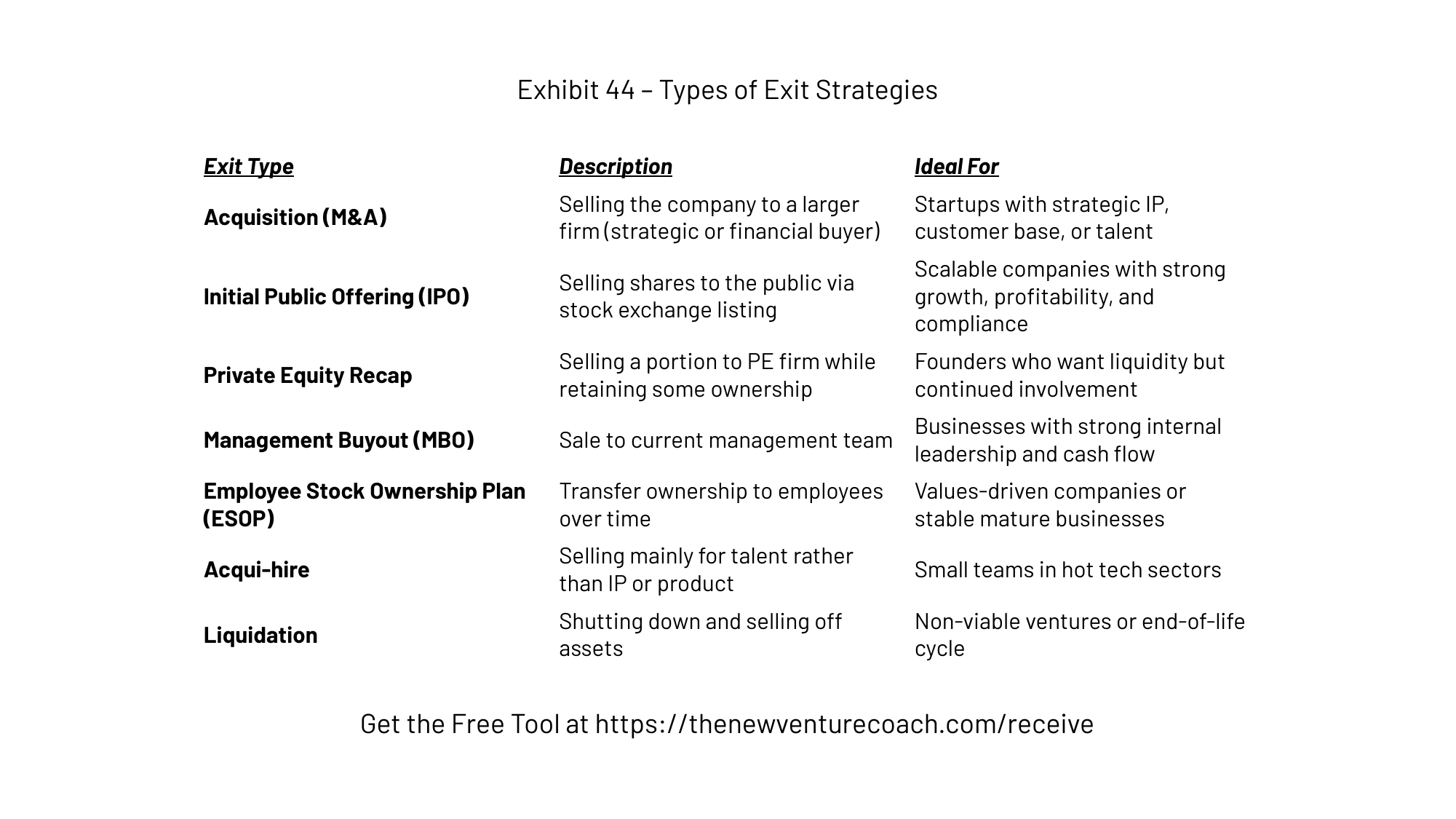

Exhibit 44 – Types of Exit Strategies
| Exit Type | Description | Ideal For |
| --- | --- | --- |
| Acquisition (M&A) | Selling the company to a larger firm (strategic or financial buyer) | Startups with strategic IP, customer base, or talent |
| Initial Public Offering (IPO) | Selling shares to the public via stock exchange listing | Scalable companies with strong growth, profitability, and compliance |
| Private Equity Recap | Selling a portion to PE firm while retaining some ownership | Founders who want liquidity but continued involvement |
| Management Buyout (MBO) | Sale to current management team | Businesses with strong internal leadership and cash flow |
| Employee Stock Ownership Plan (ESOP) | Transfer ownership to employees over time | Values-driven companies or stable mature businesses |
| Acqui-hire | Selling mainly for talent rather than IP or product | Small teams in hot tech sectors |
| Liquidation | Shutting down and selling off assets | Non-viable ventures or end-of-life cycle |
Get the Free Tool at https://thenewventurecoach.com/receive